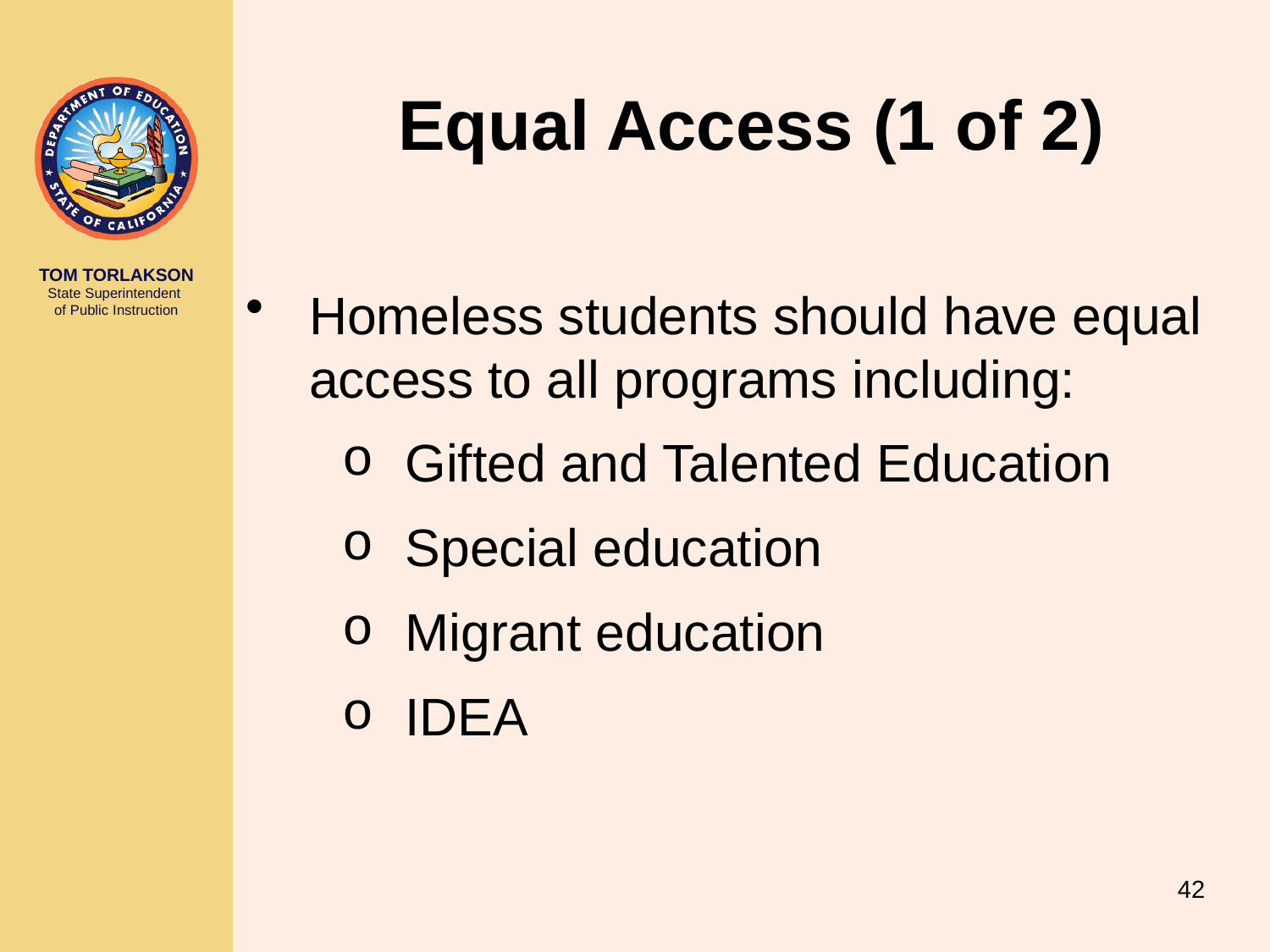

# Equal Access (1 of 2)
Homeless students should have equal access to all programs including:
Gifted and Talented Education
Special education
Migrant education
IDEA

42